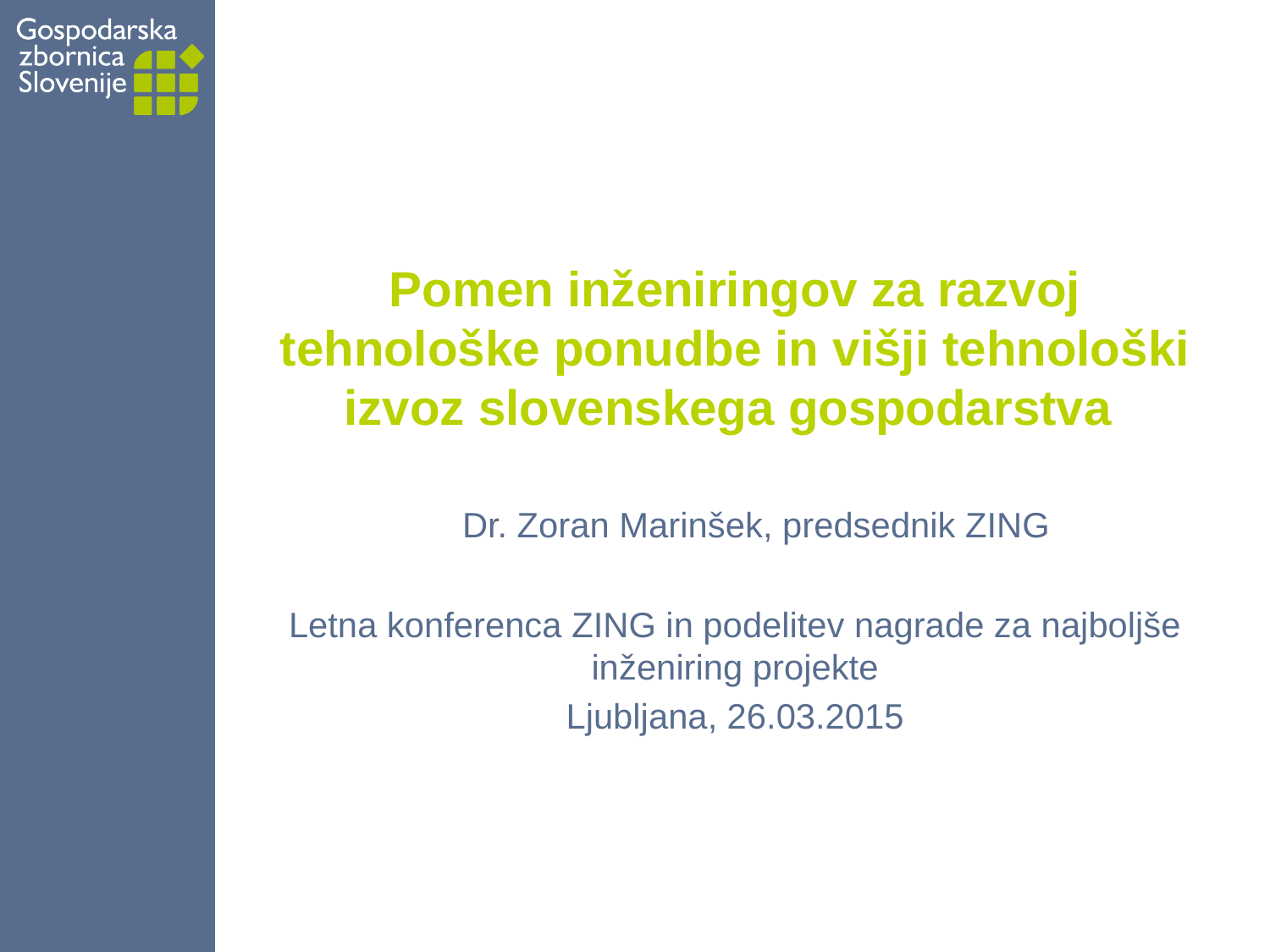

# Pomen inženiringov za razvoj tehnološke ponudbe in višji tehnološki izvoz slovenskega gospodarstva
Dr. Zoran Marinšek, predsednik ZING
Letna konferenca ZING in podelitev nagrade za najboljše inženiring projekte
Ljubljana, 26.03.2015